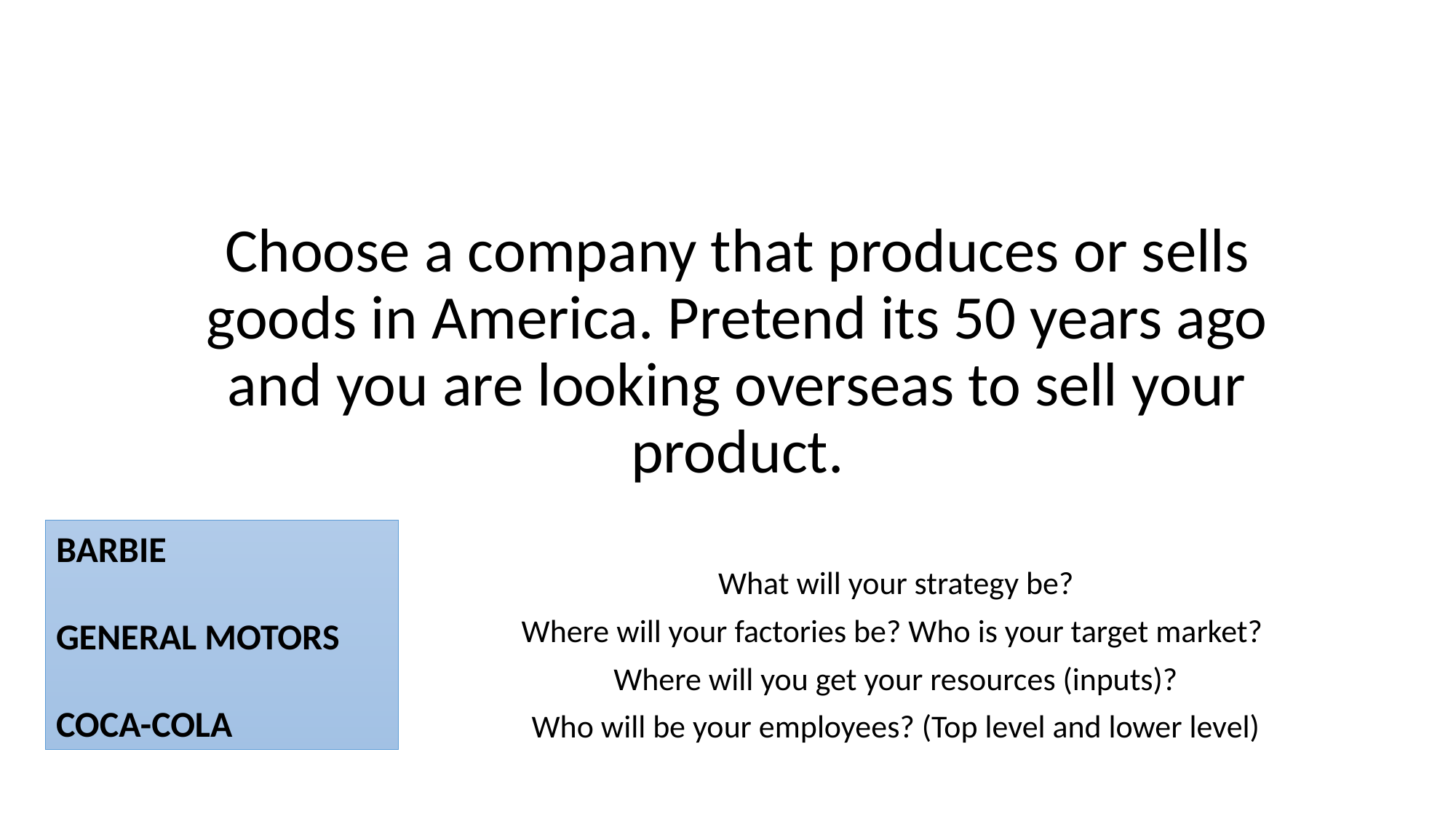

# Choose a company that produces or sells goods in America. Pretend its 50 years ago and you are looking overseas to sell your product.

What will your strategy be?
Where will your factories be? Who is your target market?
Where will you get your resources (inputs)?
Who will be your employees? (Top level and lower level)
BARBIE

GENERAL MOTORS

COCA-COLA